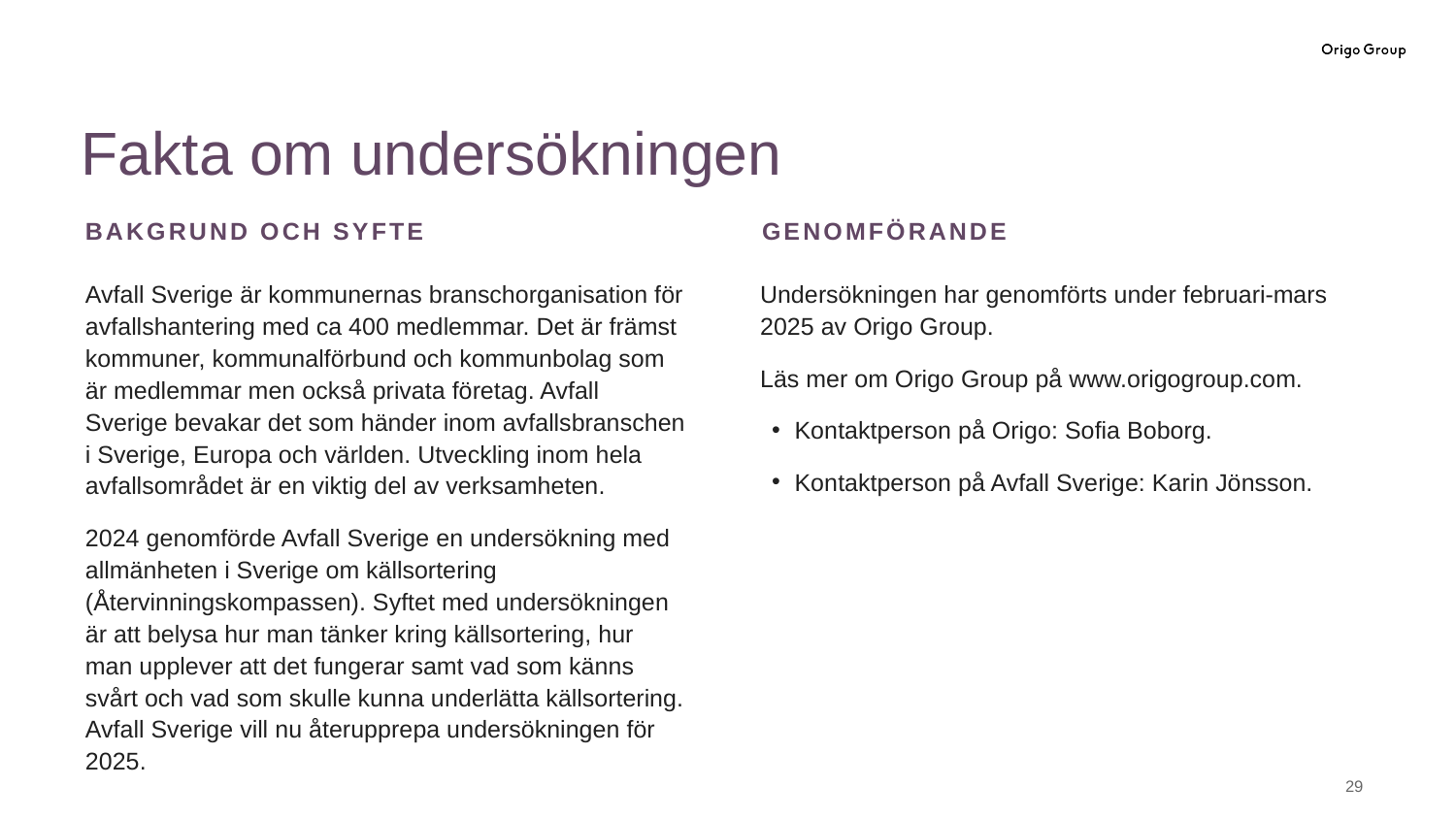

# Fakta om undersökningen
Bakgrund och syfte
Genomförande
Undersökningen har genomförts under februari-mars 2025 av Origo Group.
Läs mer om Origo Group på www.origogroup.com.
Kontaktperson på Origo: Sofia Boborg.
Kontaktperson på Avfall Sverige: Karin Jönsson.
Avfall Sverige är kommunernas branschorganisation för avfallshantering med ca 400 medlemmar. Det är främst kommuner, kommunalförbund och kommunbolag som är medlemmar men också privata företag. Avfall Sverige bevakar det som händer inom avfallsbranschen i Sverige, Europa och världen. Utveckling inom hela avfallsområdet är en viktig del av verksamheten.
2024 genomförde Avfall Sverige en undersökning med allmänheten i Sverige om källsortering (Återvinningskompassen). Syftet med undersökningen är att belysa hur man tänker kring källsortering, hur man upplever att det fungerar samt vad som känns svårt och vad som skulle kunna underlätta källsortering. Avfall Sverige vill nu återupprepa undersökningen för 2025.
29